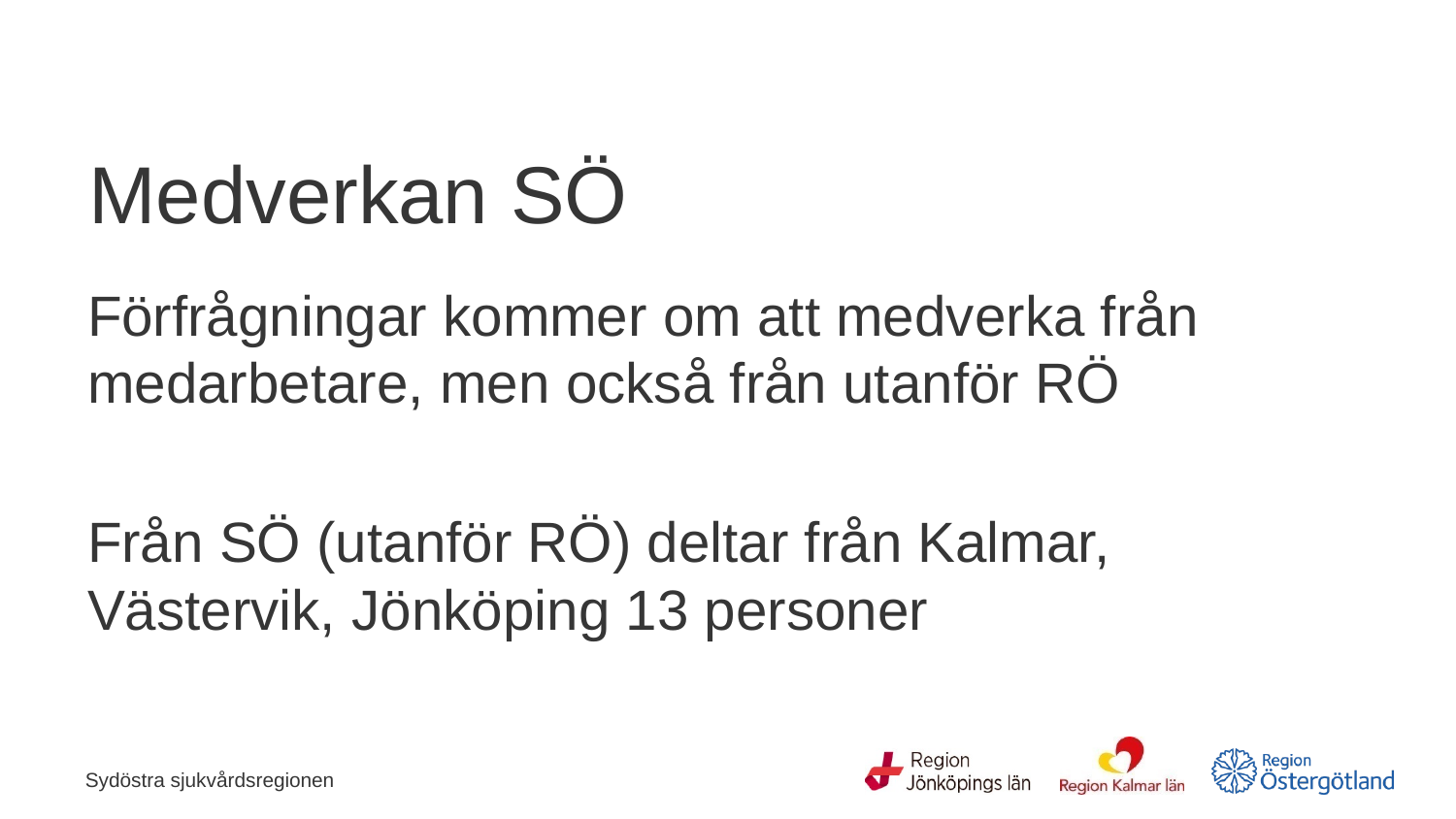

# Medverkan SÖ
Förfrågningar kommer om att medverka från medarbetare, men också från utanför RÖ

Från SÖ (utanför RÖ) deltar från Kalmar, Västervik, Jönköping 13 personer